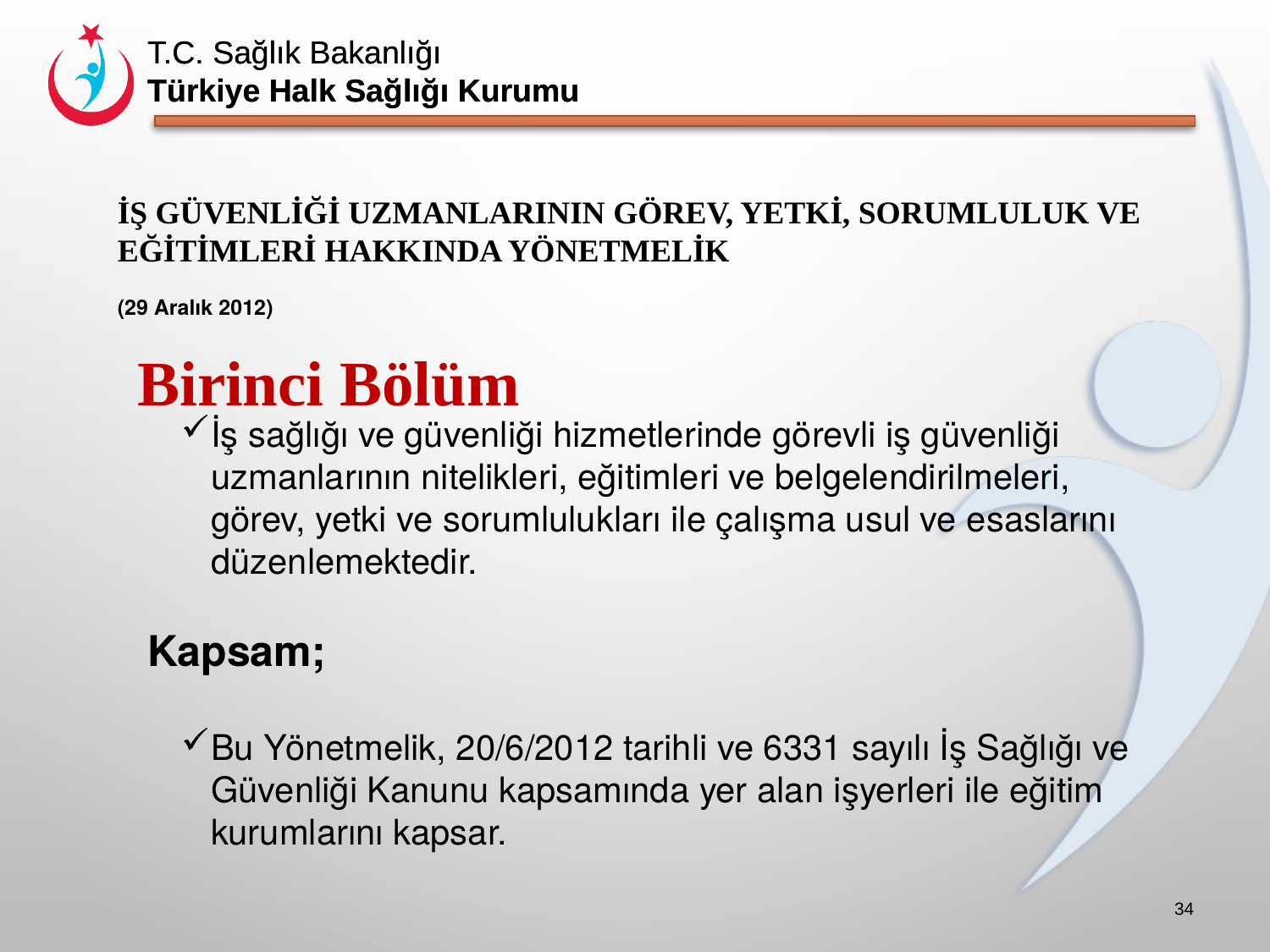

İŞ GÜVENLİĞİ UZMANLARININ GÖREV, YETKİ, SORUMLULUK VE EĞİTİMLERİ HAKKINDA YÖNETMELİK
(29 Aralık 2012)
Birinci Bölüm
İş sağlığı ve güvenliği hizmetlerinde görevli iş güvenliği uzmanlarının nitelikleri, eğitimleri ve belgelendirilmeleri, görev, yetki ve sorumlulukları ile çalışma usul ve esaslarını düzenlemektedir.

Kapsam;

Bu Yönetmelik, 20/6/2012 tarihli ve 6331 sayılı İş Sağlığı ve Güvenliği Kanunu kapsamında yer alan işyerleri ile eğitim kurumlarını kapsar.

34